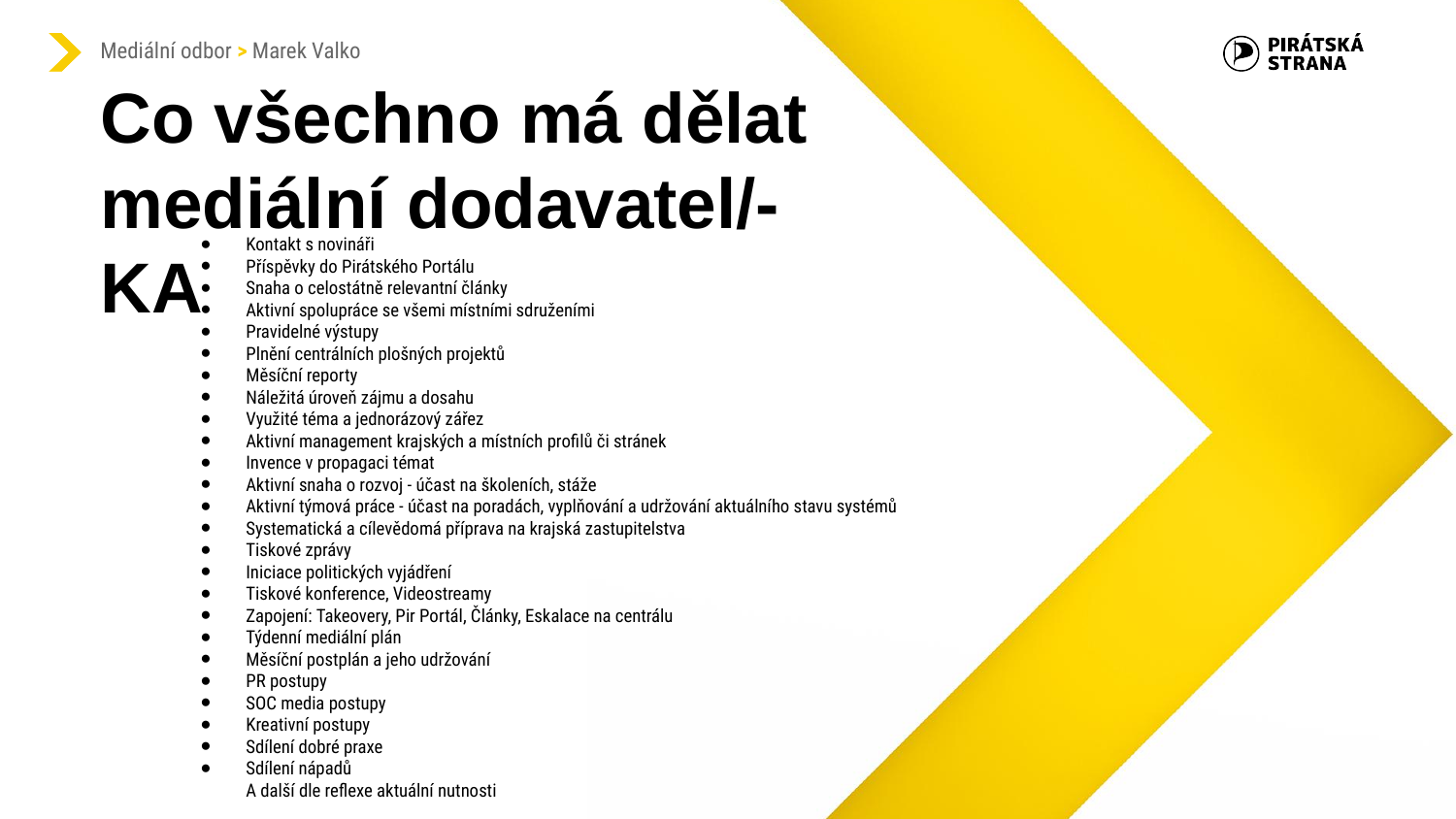

Mediální odbor > Marek Valko

Co všechno má dělat mediální dodavatel/-KA
# Kontakt s novináři
Příspěvky do Pirátského Portálu
Snaha o celostátně relevantní články
Aktivní spolupráce se všemi místními sdruženími
Pravidelné výstupy
Plnění centrálních plošných projektů
Měsíční reporty
Náležitá úroveň zájmu a dosahu
Využité téma a jednorázový zářez
Aktivní management krajských a místních profilů či stránek
Invence v propagaci témat
Aktivní snaha o rozvoj - účast na školeních, stáže
Aktivní týmová práce - účast na poradách, vyplňování a udržování aktuálního stavu systémů
Systematická a cílevědomá příprava na krajská zastupitelstva
Tiskové zprávy
Iniciace politických vyjádření
Tiskové konference, Videostreamy
Zapojení: Takeovery, Pir Portál, Články, Eskalace na centrálu
Týdenní mediální plán
Měsíční postplán a jeho udržování
PR postupy
SOC media postupy
Kreativní postupy
Sdílení dobré praxe
Sdílení nápadů
A další dle reflexe aktuální nutnosti